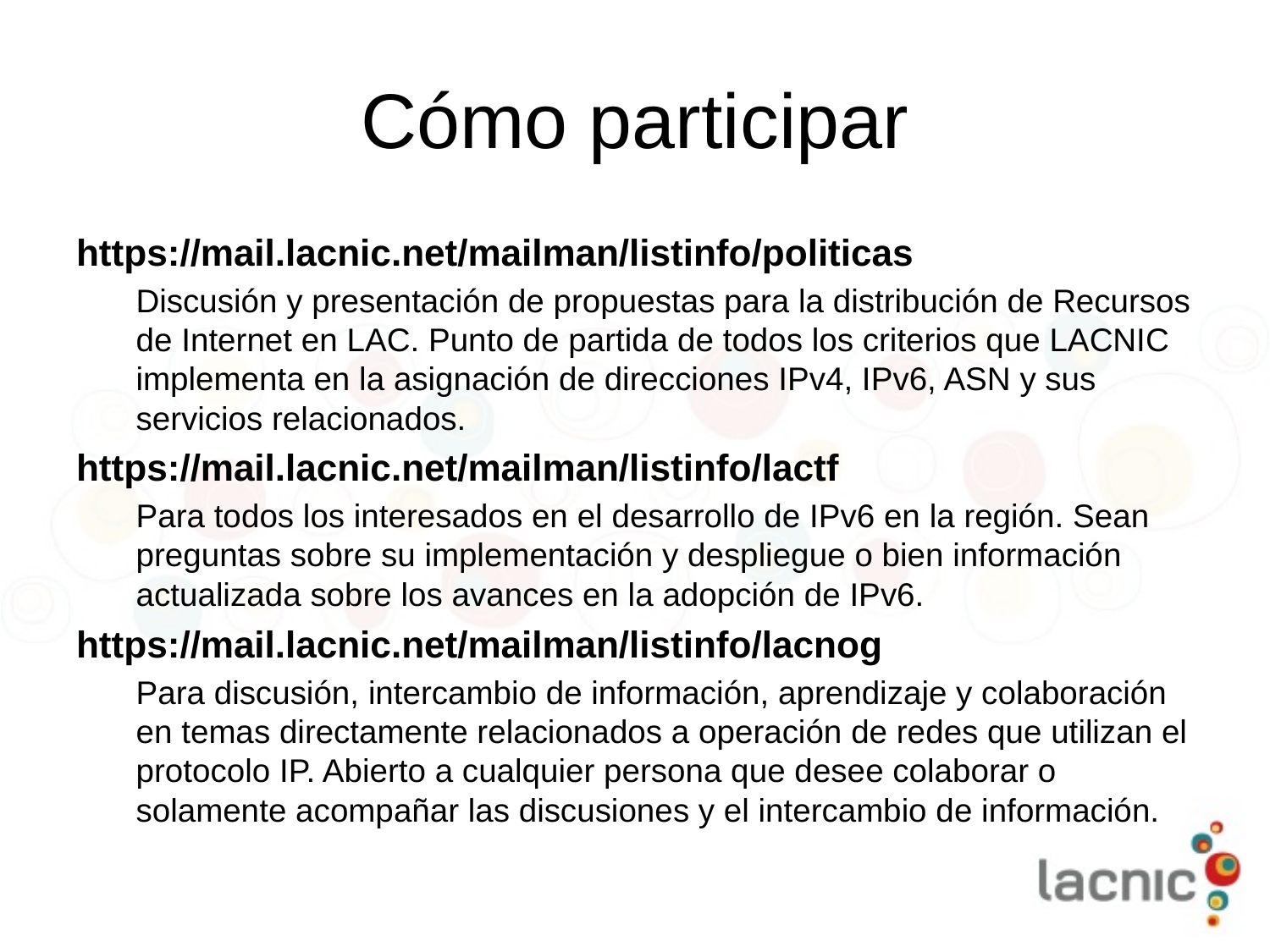

# Cómo participar
https://mail.lacnic.net/mailman/listinfo/politicas
Discusión y presentación de propuestas para la distribución de Recursos de Internet en LAC. Punto de partida de todos los criterios que LACNIC implementa en la asignación de direcciones IPv4, IPv6, ASN y sus servicios relacionados.
https://mail.lacnic.net/mailman/listinfo/lactf
Para todos los interesados en el desarrollo de IPv6 en la región. Sean preguntas sobre su implementación y despliegue o bien información actualizada sobre los avances en la adopción de IPv6.
https://mail.lacnic.net/mailman/listinfo/lacnog
Para discusión, intercambio de información, aprendizaje y colaboración en temas directamente relacionados a operación de redes que utilizan el protocolo IP. Abierto a cualquier persona que desee colaborar o solamente acompañar las discusiones y el intercambio de información.